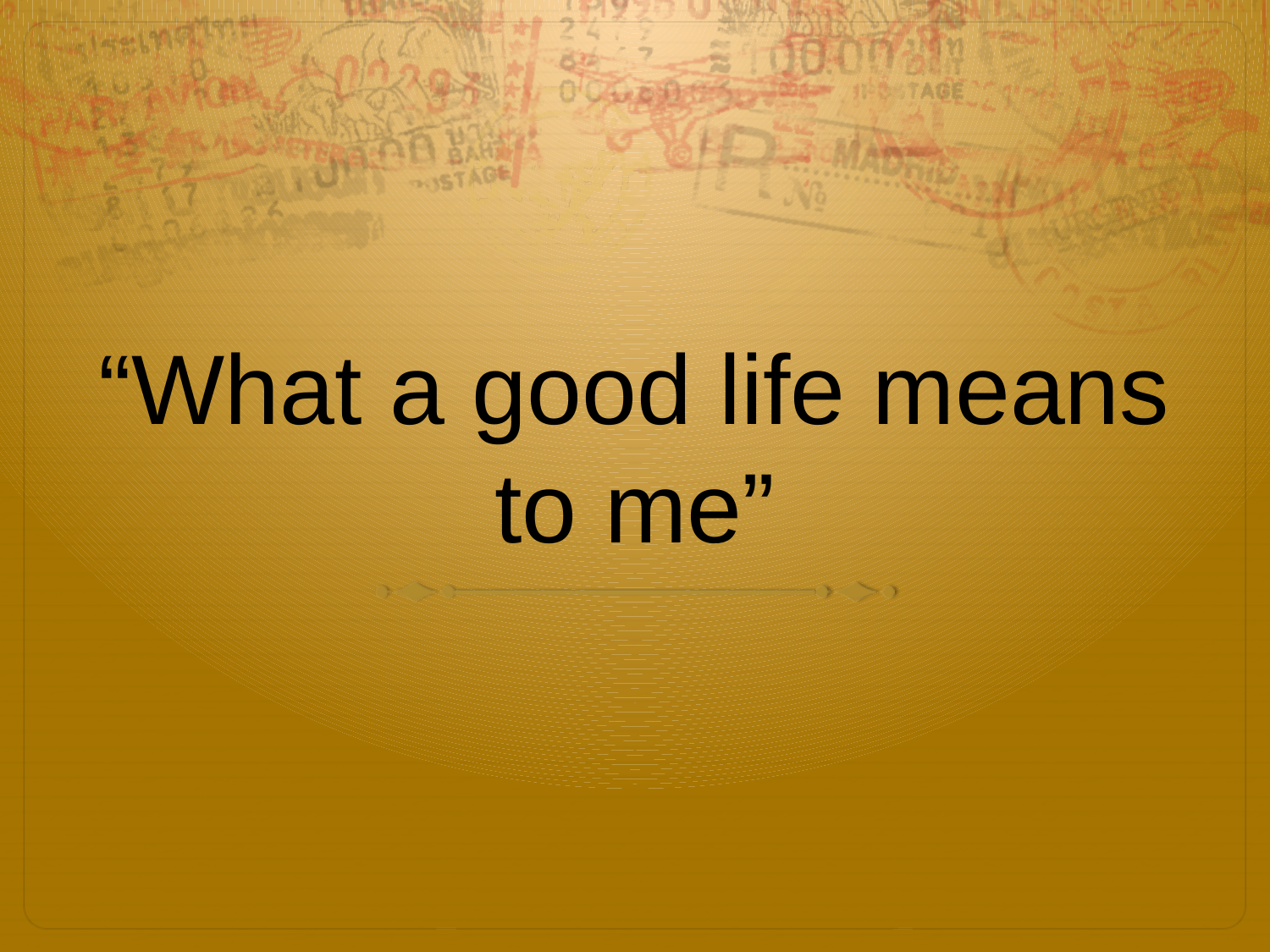

# “What a good life means to me”